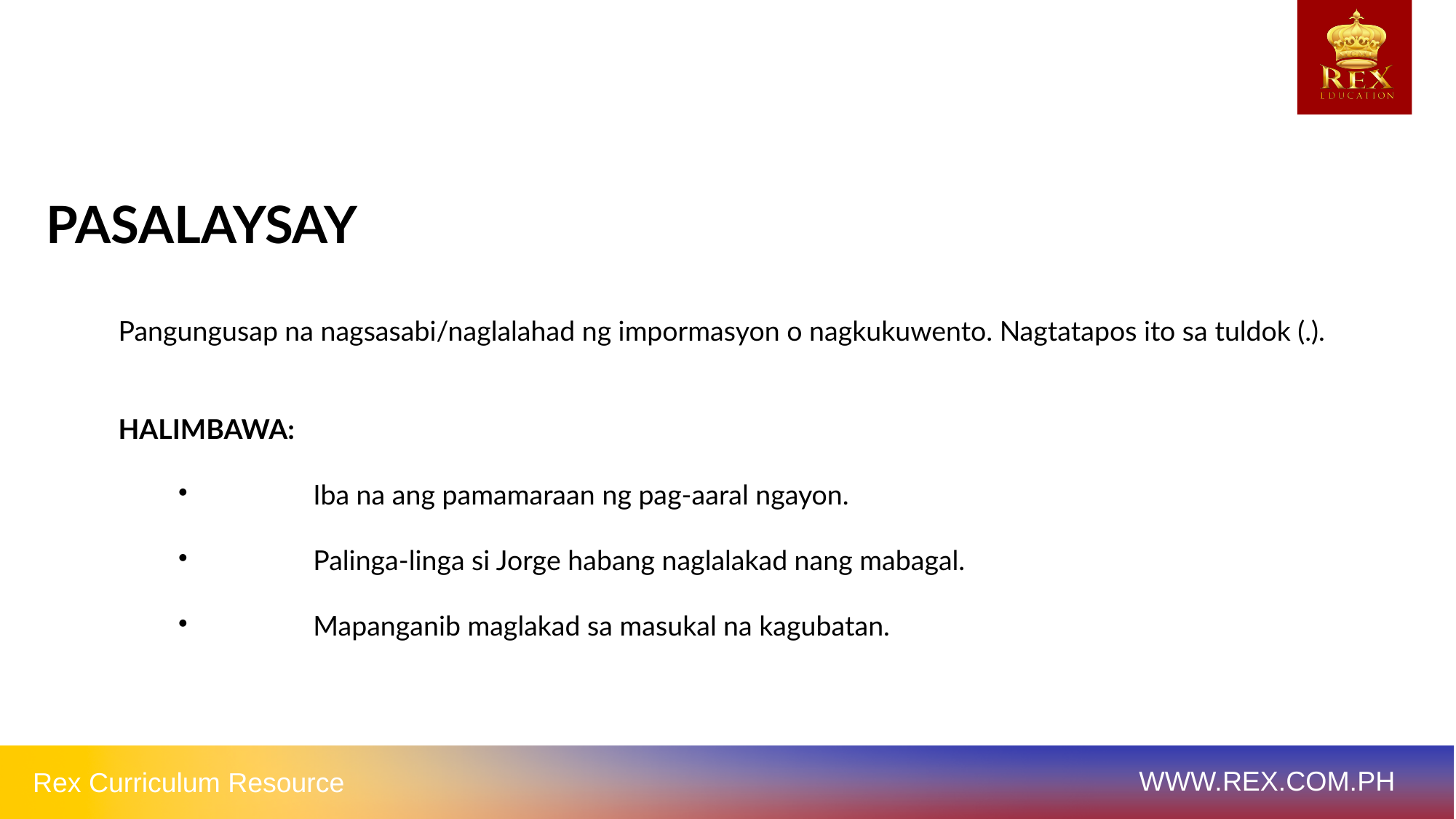

PASALAYSAY
Pangungusap na nagsasabi/naglalahad ng impormasyon o nagkukuwento. Nagtatapos ito sa tuldok (.).

HALIMBAWA:
	Iba na ang pamamaraan ng pag-aaral ngayon.
	Palinga-linga si Jorge habang naglalakad nang mabagal.
	Mapanganib maglakad sa masukal na kagubatan.